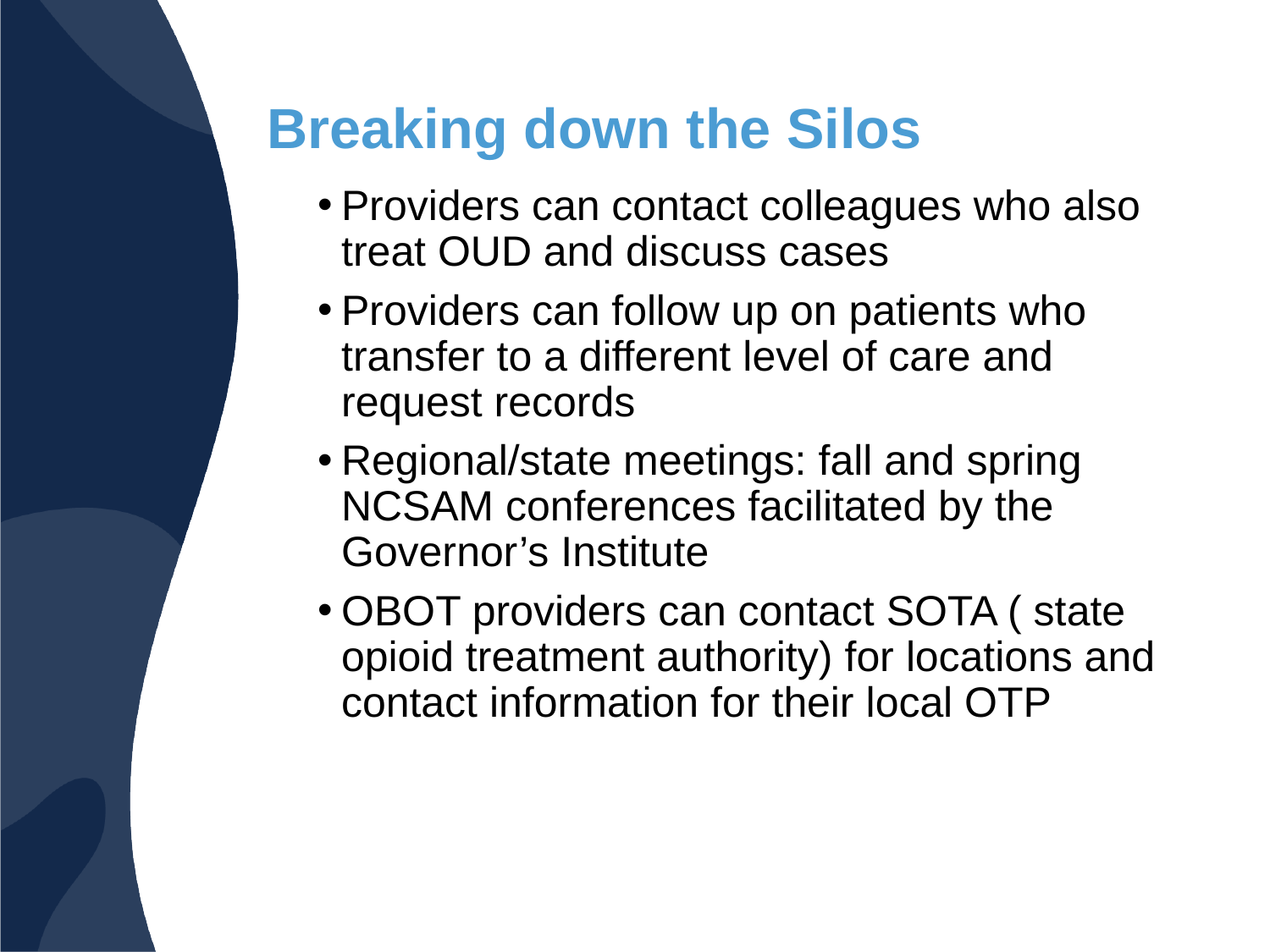

# Breaking down the Silos
Providers can contact colleagues who also treat OUD and discuss cases
Providers can follow up on patients who transfer to a different level of care and request records
Regional/state meetings: fall and spring NCSAM conferences facilitated by the Governor’s Institute
OBOT providers can contact SOTA ( state opioid treatment authority) for locations and contact information for their local OTP